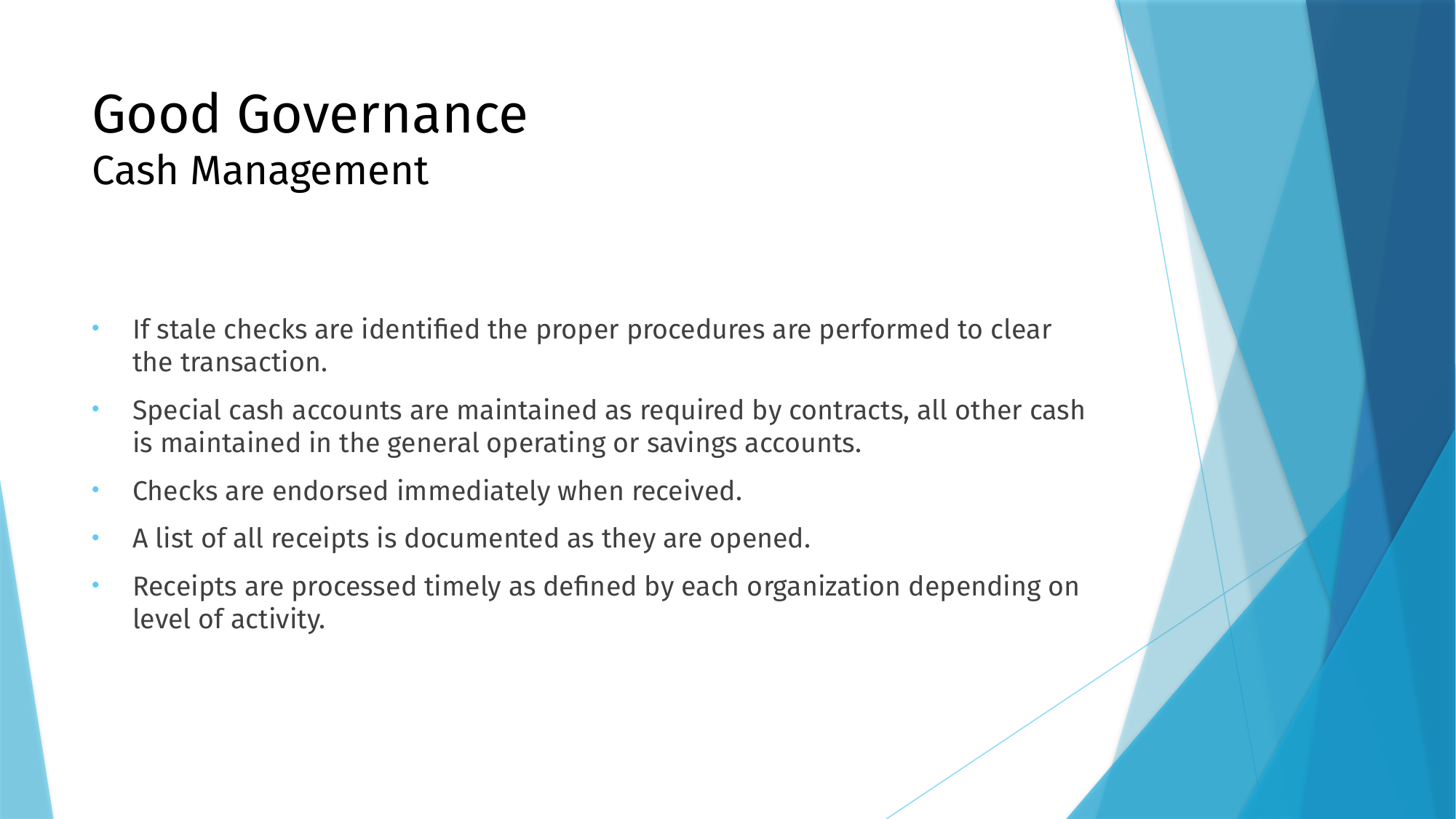

# Good Governance Cash Management

If stale checks are identified the proper procedures are performed to clear the transaction.
Special cash accounts are maintained as required by contracts, all other cash is maintained in the general operating or savings accounts.
Checks are endorsed immediately when received.
A list of all receipts is documented as they are opened.
Receipts are processed timely as defined by each organization depending on level of activity.